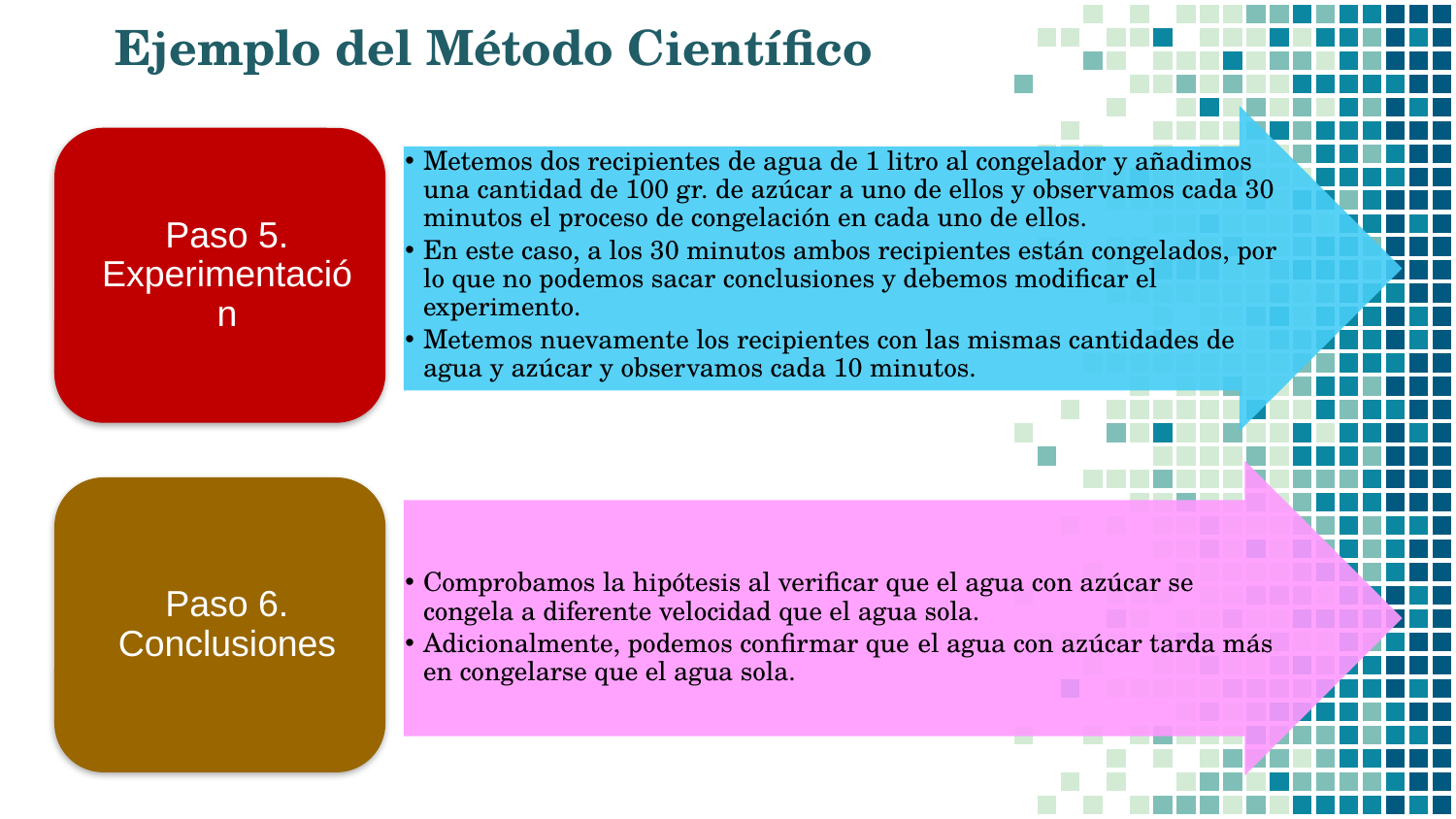

Ejemplo del Método Científico
Metemos dos recipientes de agua de 1 litro al congelador y añadimos una cantidad de 100 gr. de azúcar a uno de ellos y observamos cada 30 minutos el proceso de congelación en cada uno de ellos.
En este caso, a los 30 minutos ambos recipientes están congelados, por lo que no podemos sacar conclusiones y debemos modificar el experimento.
Metemos nuevamente los recipientes con las mismas cantidades de agua y azúcar y observamos cada 10 minutos.
Paso 5. Experimentación

Comprobamos la hipótesis al verificar que el agua con azúcar se congela a diferente velocidad que el agua sola.
Adicionalmente, podemos confirmar que el agua con azúcar tarda más en congelarse que el agua sola.
Paso 6. Conclusiones